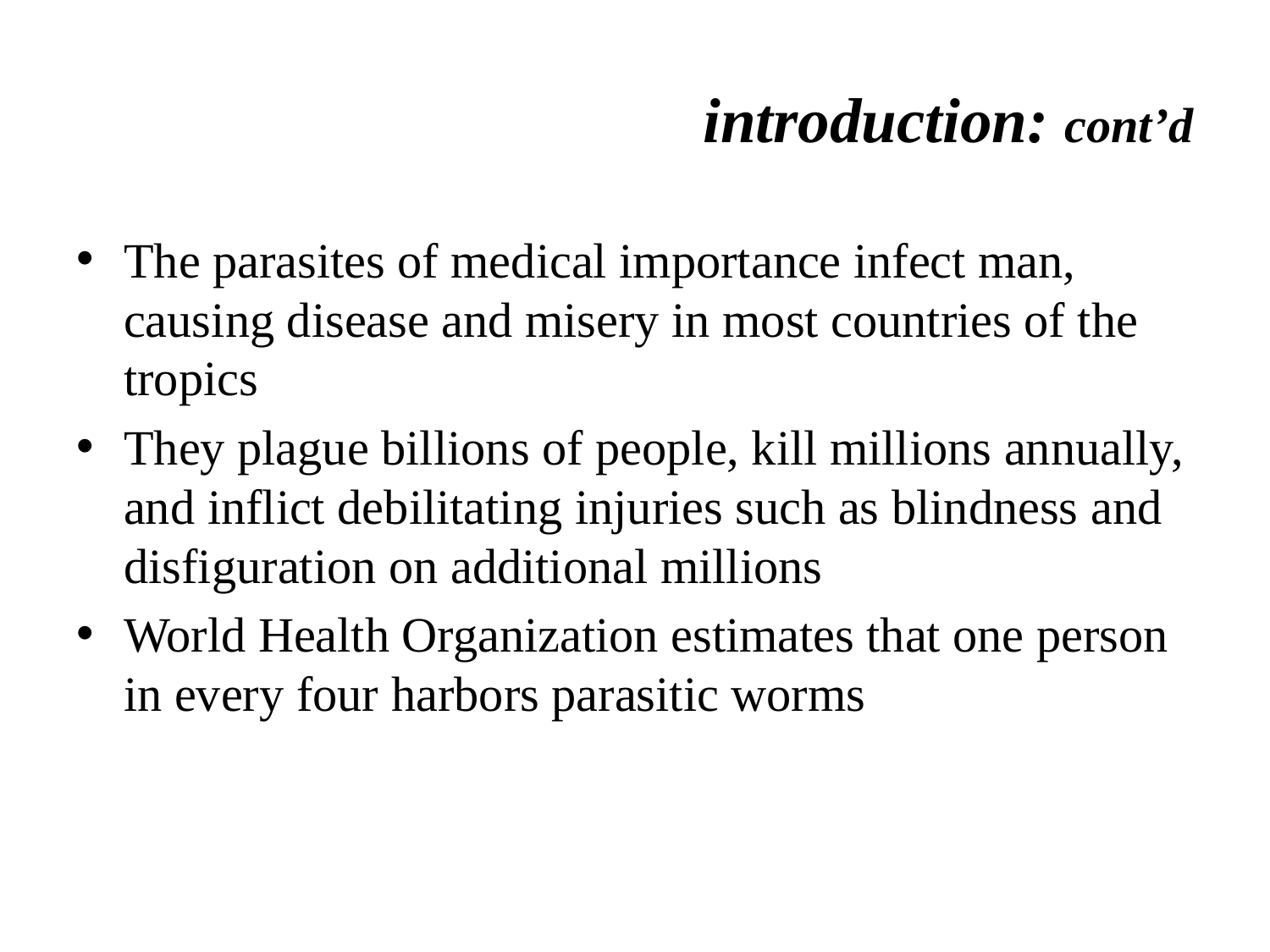

# introduction: cont’d
The parasites of medical importance infect man, causing disease and misery in most countries of the tropics
They plague billions of people, kill millions annually, and inflict debilitating injuries such as blindness and disfiguration on additional millions
World Health Organization estimates that one person in every four harbors parasitic worms